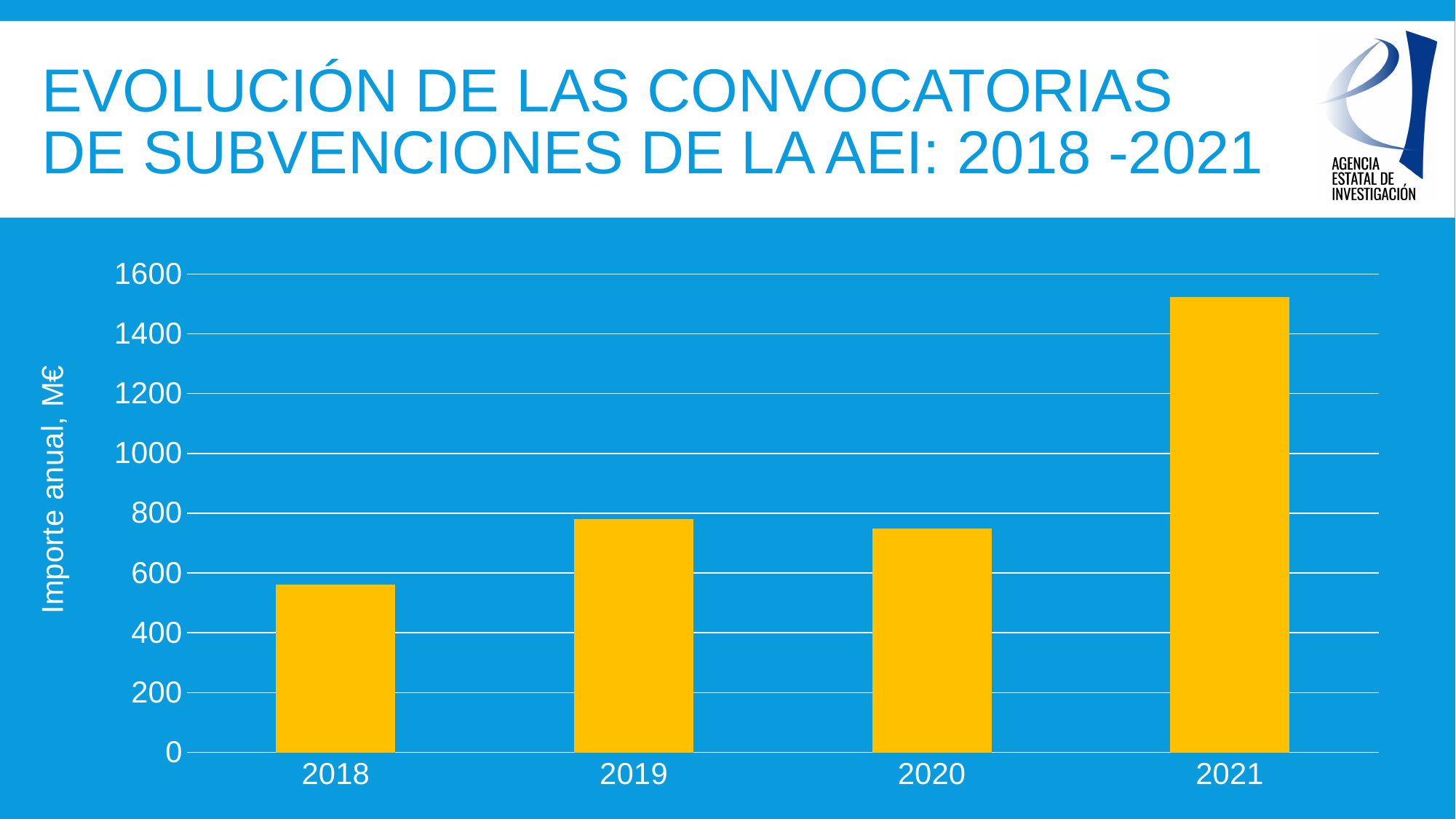

# Evolución de las convocatorias de subvenciones de la AEI: 2018 -2021

### Chart

| Category | 2020 |
|---|---|
| 2018 | 561.3 |
| 2019 | 779.5 |
| 2020 | 747.7 |
| 2021 | 1523.5 |